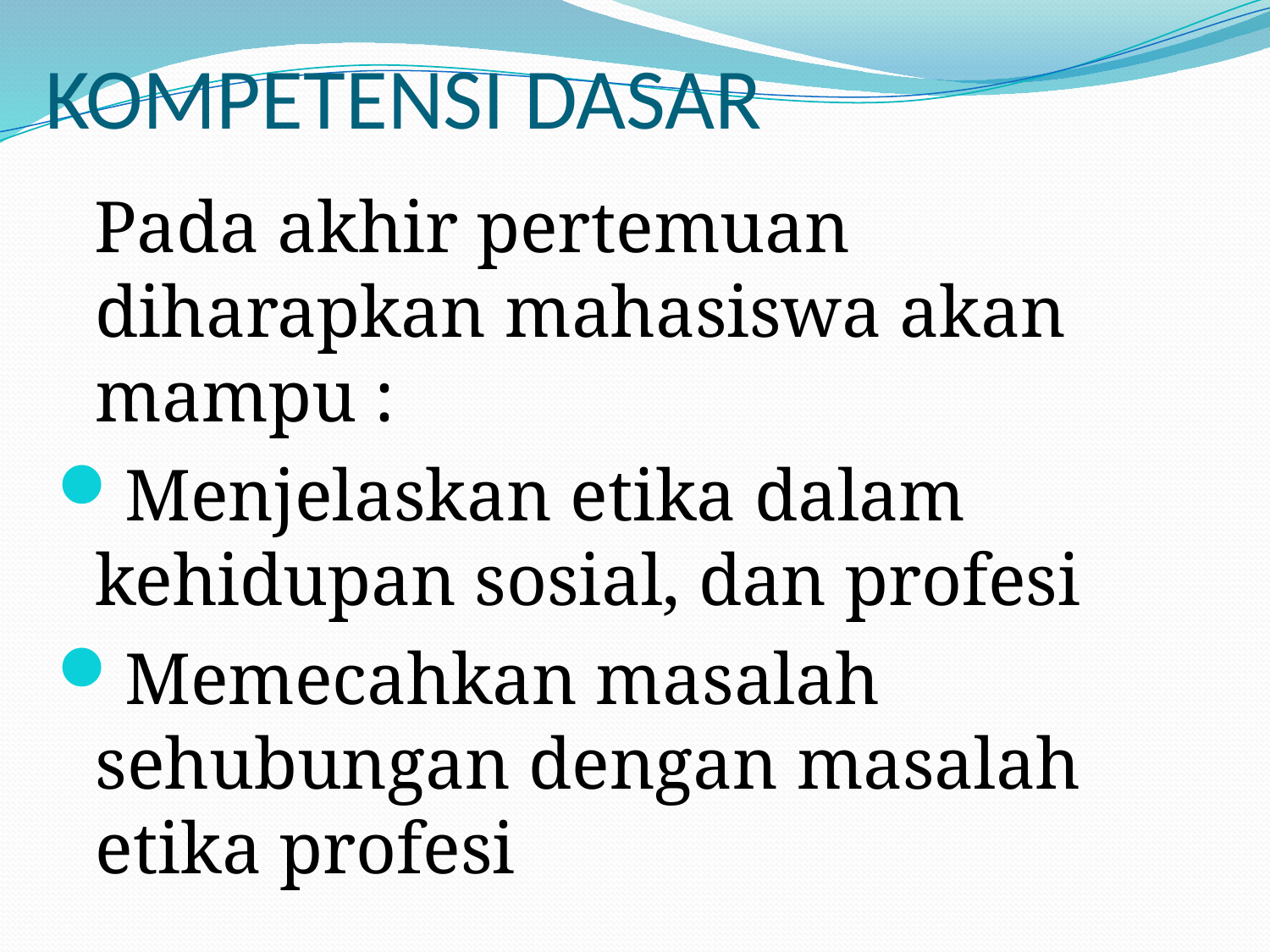

# KOMPETENSI DASAR
  Pada akhir pertemuan diharapkan mahasiswa akan mampu :
Menjelaskan etika dalam kehidupan sosial, dan profesi
Memecahkan masalah sehubungan dengan masalah etika profesi